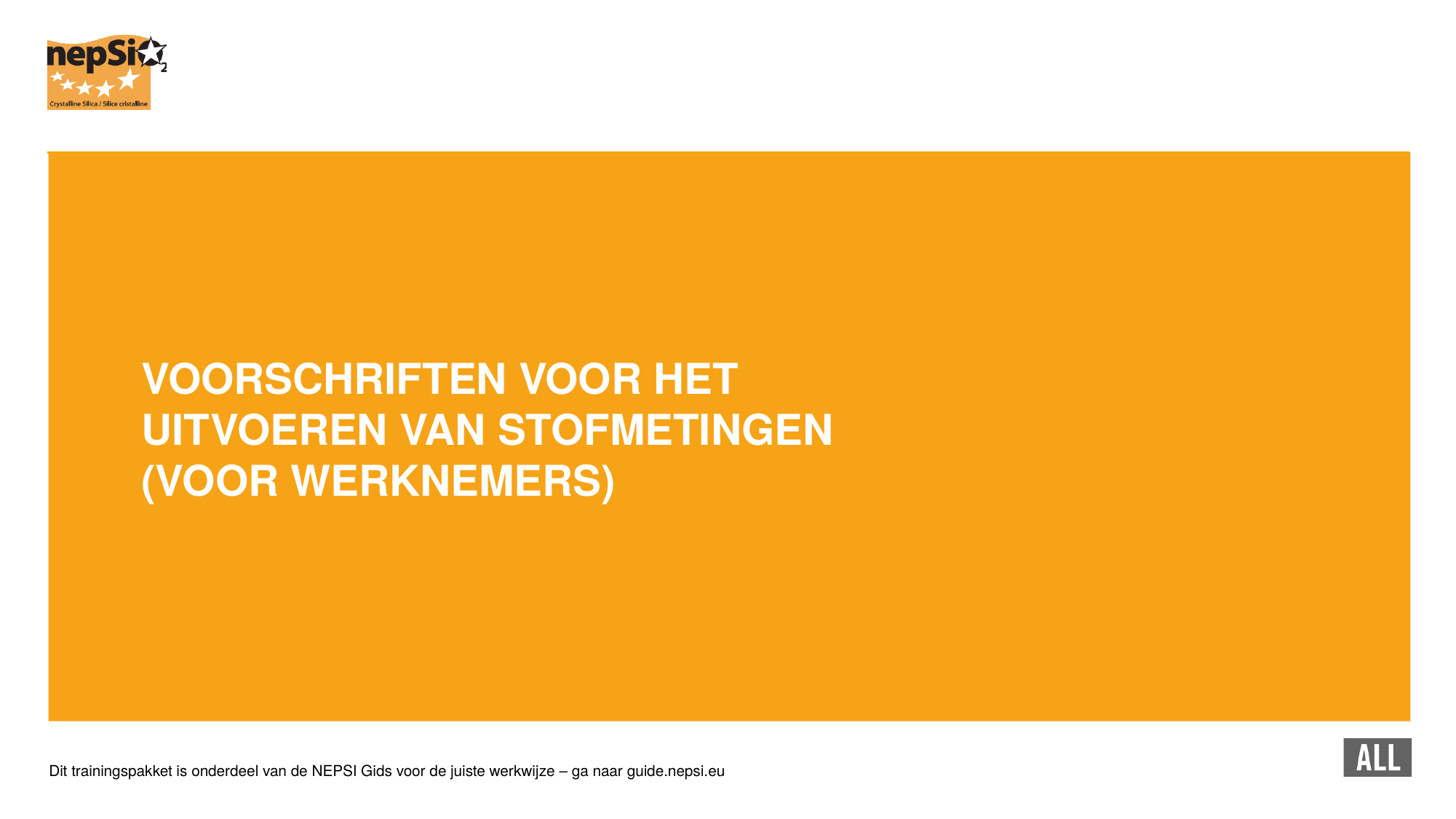

VOORSCHRIFTEN VOOR HET UITVOEREN VAN STOFMETINGEN (VOOR WERKNEMERS)